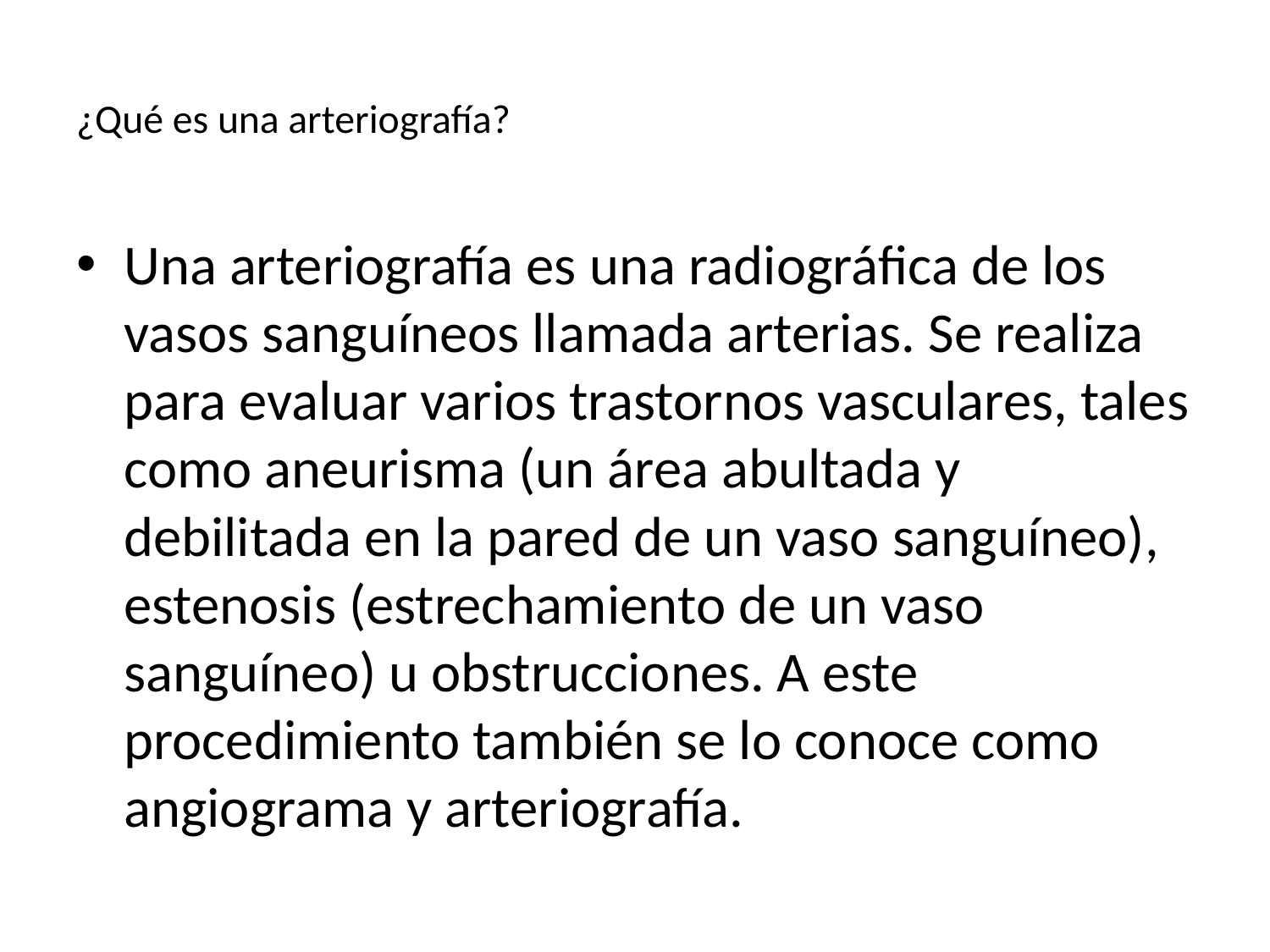

# ¿Qué es una arteriografía?
Una arteriografía es una radiográfica de los vasos sanguíneos llamada arterias. Se realiza para evaluar varios trastornos vasculares, tales como aneurisma (un área abultada y debilitada en la pared de un vaso sanguíneo), estenosis (estrechamiento de un vaso sanguíneo) u obstrucciones. A este procedimiento también se lo conoce como angiograma y arteriografía.